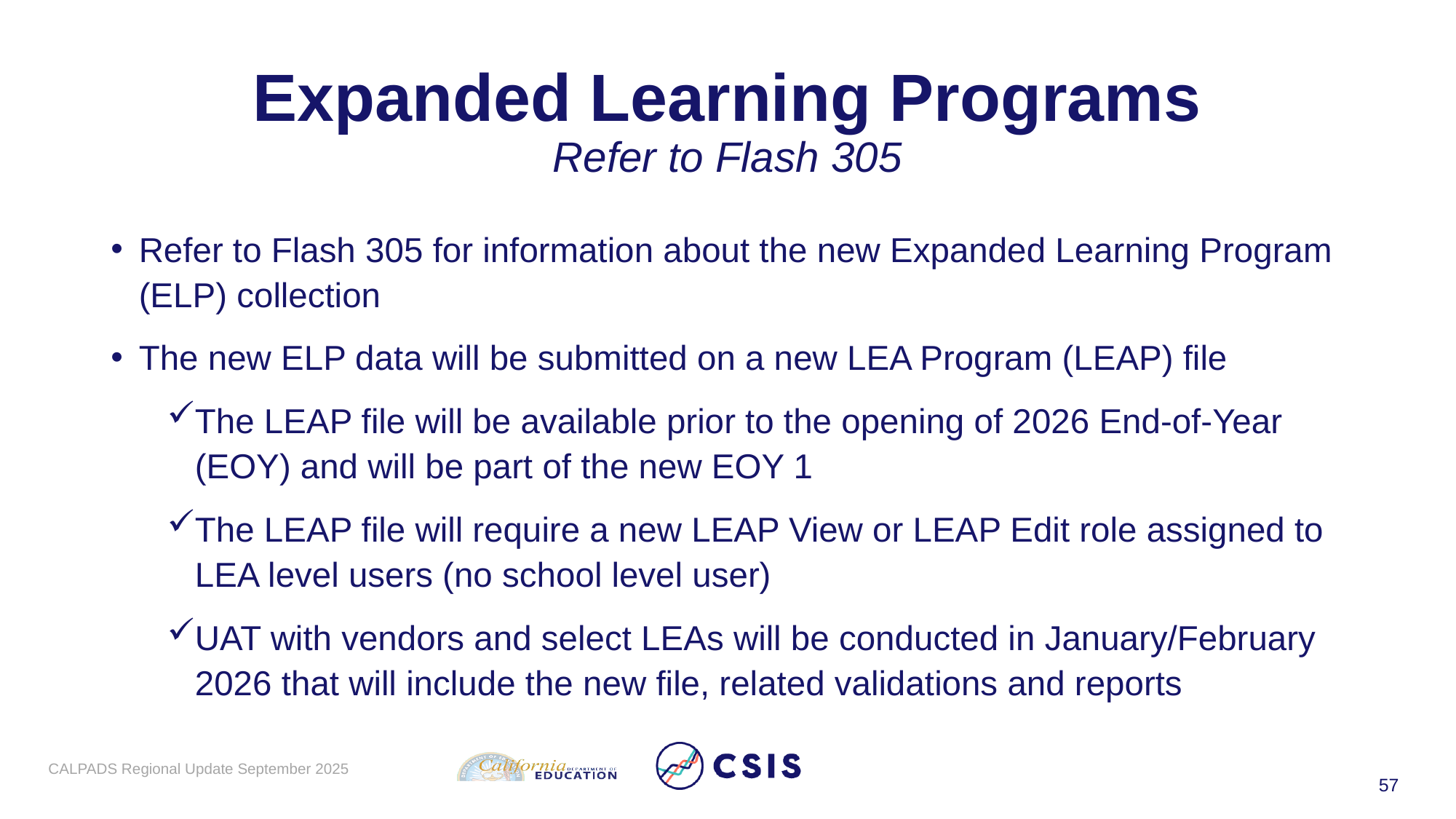

# Expanded Learning Programs Refer to Flash 305
Refer to Flash 305 for information about the new Expanded Learning Program (ELP) collection
The new ELP data will be submitted on a new LEA Program (LEAP) file
The LEAP file will be available prior to the opening of 2026 End-of-Year (EOY) and will be part of the new EOY 1
The LEAP file will require a new LEAP View or LEAP Edit role assigned to LEA level users (no school level user)
UAT with vendors and select LEAs will be conducted in January/February 2026 that will include the new file, related validations and reports

CALPADS Regional Update September 2025